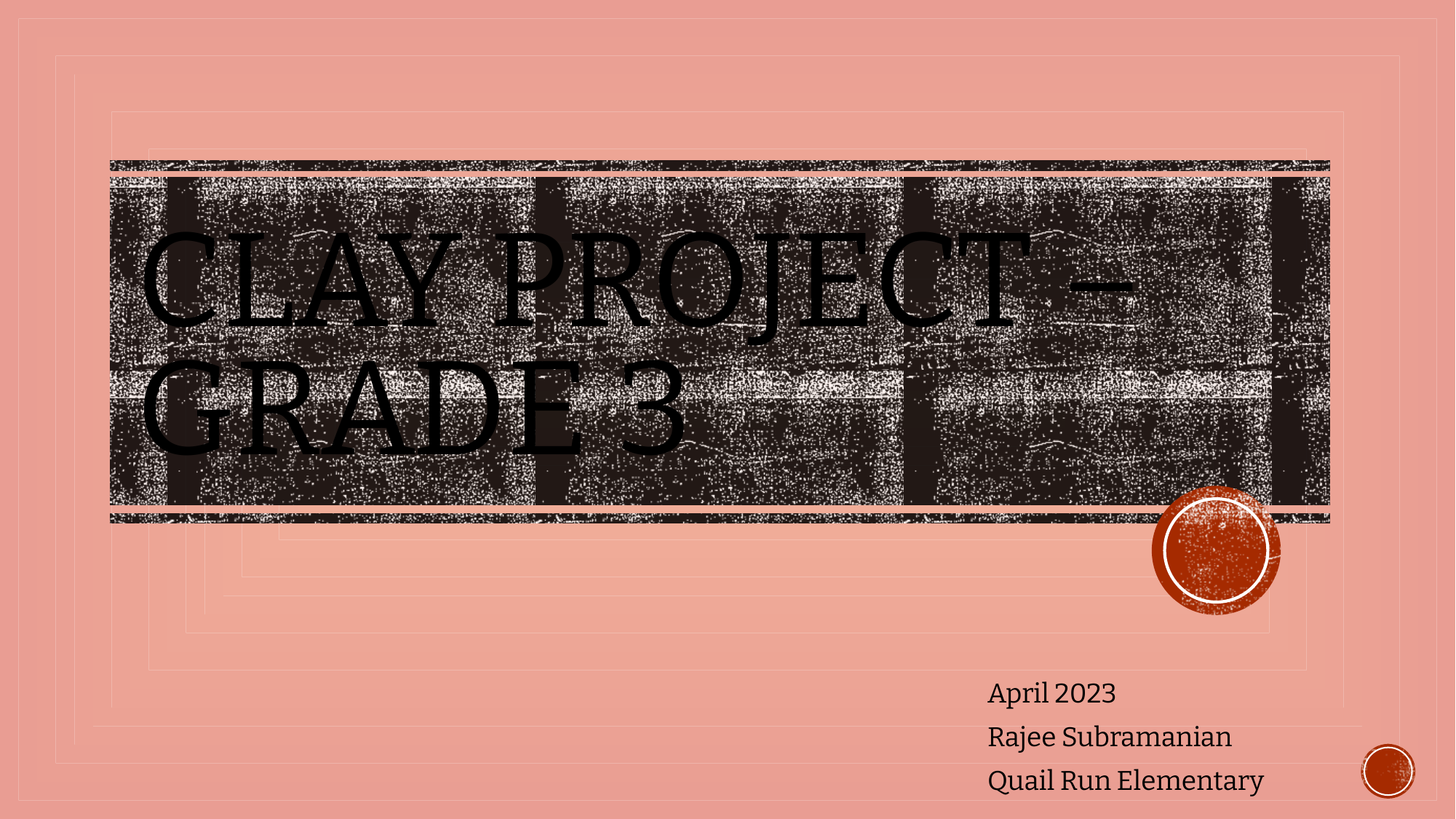

# Clay project – Grade 3
April 2023
Rajee Subramanian
Quail Run Elementary